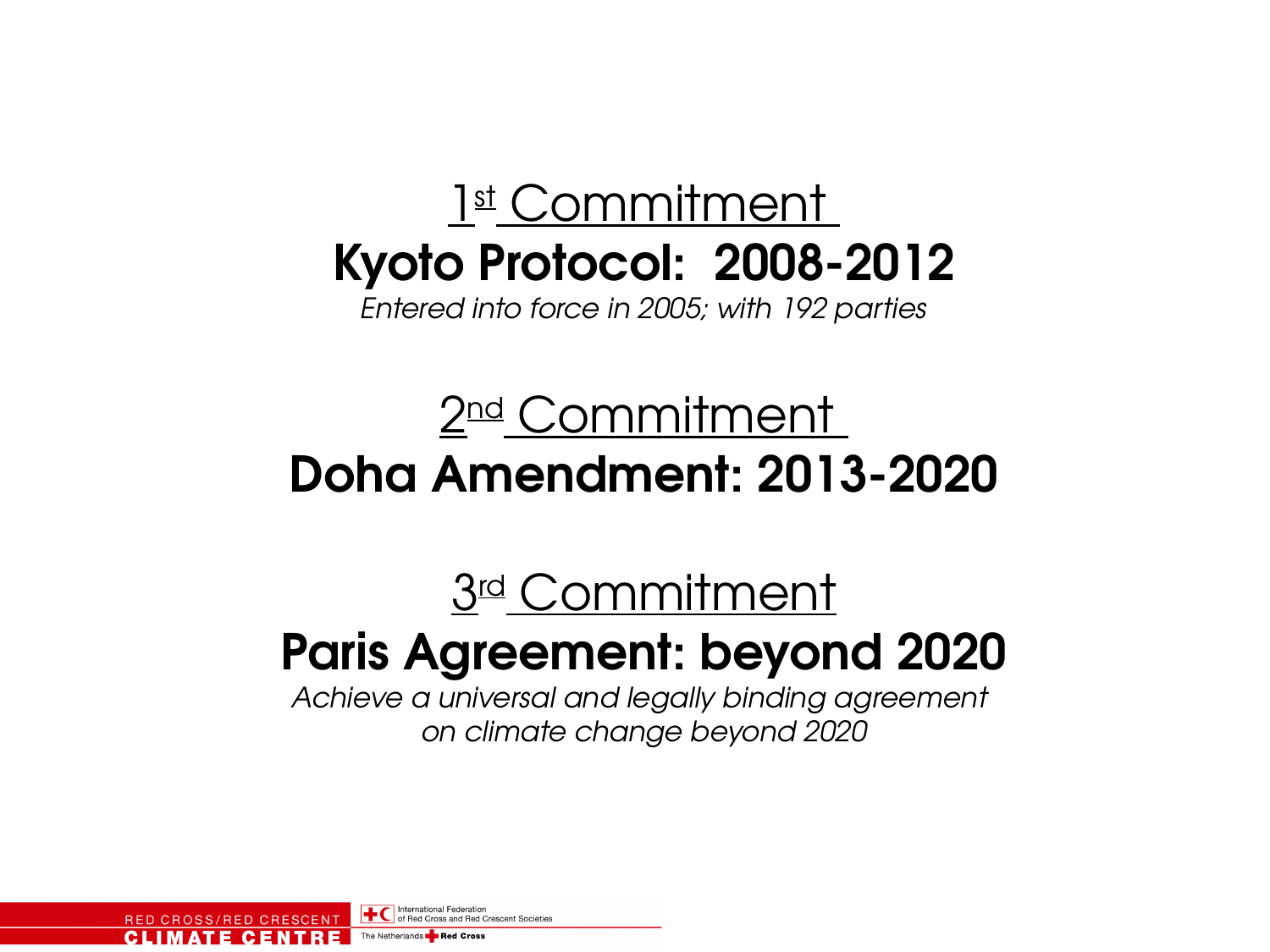

1st Commitment
Kyoto Protocol:  2008-2012
Entered into force in 2005; with 192 parties

2nd Commitment
Doha Amendment: 2013-2020

3rd Commitment
Paris Agreement: beyond 2020
Achieve a universal and legally binding agreement
on climate change beyond 2020